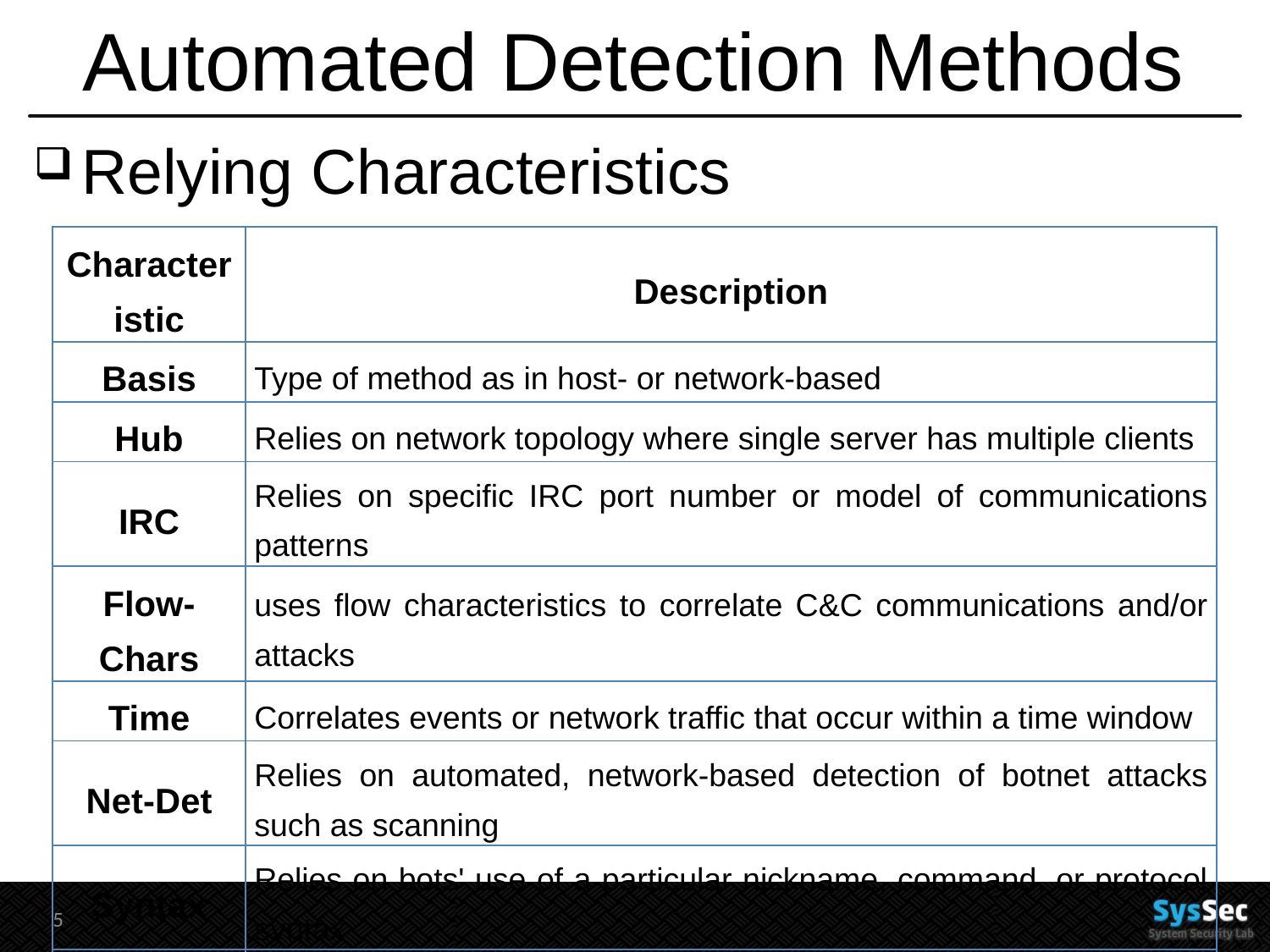

# Automated Detection Methods
Relying Characteristics
| Characteristic | Description |
| --- | --- |
| Basis | Type of method as in host- or network-based |
| Hub | Relies on network topology where single server has multiple clients |
| IRC | Relies on specific IRC port number or model of communications patterns |
| Flow-Chars | uses flow characteristics to correlate C&C communications and/or attacks |
| Time | Correlates events or network traffic that occur within a time window |
| Net-Det | Relies on automated, network-based detection of botnet attacks such as scanning |
| Syntax | Relies on bots' use of a particular nickname, command, or protocol syntax |
| Taint | Requires that bots' execution of commands demonstrates explicit information flow |
5